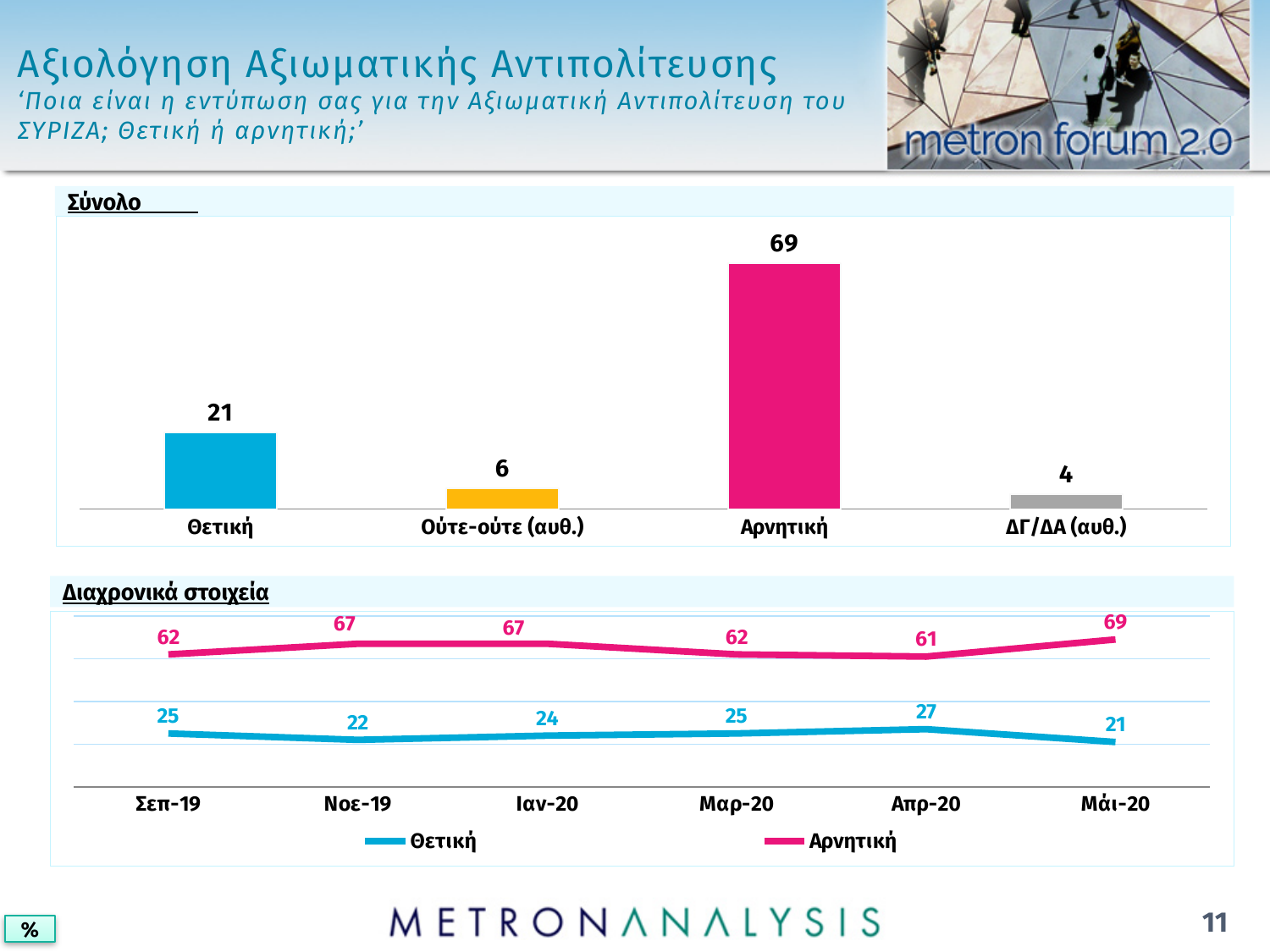

# Αξιολόγηση Αξιωματικής Αντιπολίτευσης ‘Ποια είναι η εντύπωση σας για την Αξιωματική Αντιπολίτευση του ΣΥΡΙΖΑ; Θετική ή αρνητική;’
Σύνολο

### Chart

| Category | Series 1 |
|---|---|
| Θετική | 21.4 |
| Ούτε-ούτε (αυθ.) | 5.8 |
| Αρνητική | 68.7 |
| ΔΓ/ΔΑ (αυθ.) | 4.2 |
Διαχρονικά στοιχεία

### Chart

| Category | Θετική | Αρνητική |
|---|---|---|
| Σεπ-19 | 25.0 | 62.0 |
| Νοε-19 | 22.0 | 67.0 |
| Ιαν-20 | 24.0 | 67.0 |
| Μαρ-20 | 25.0 | 62.0 |
| Απρ-20 | 27.0 | 61.0 |
| Μάι-20 | 21.0 | 69.0 |
11
%